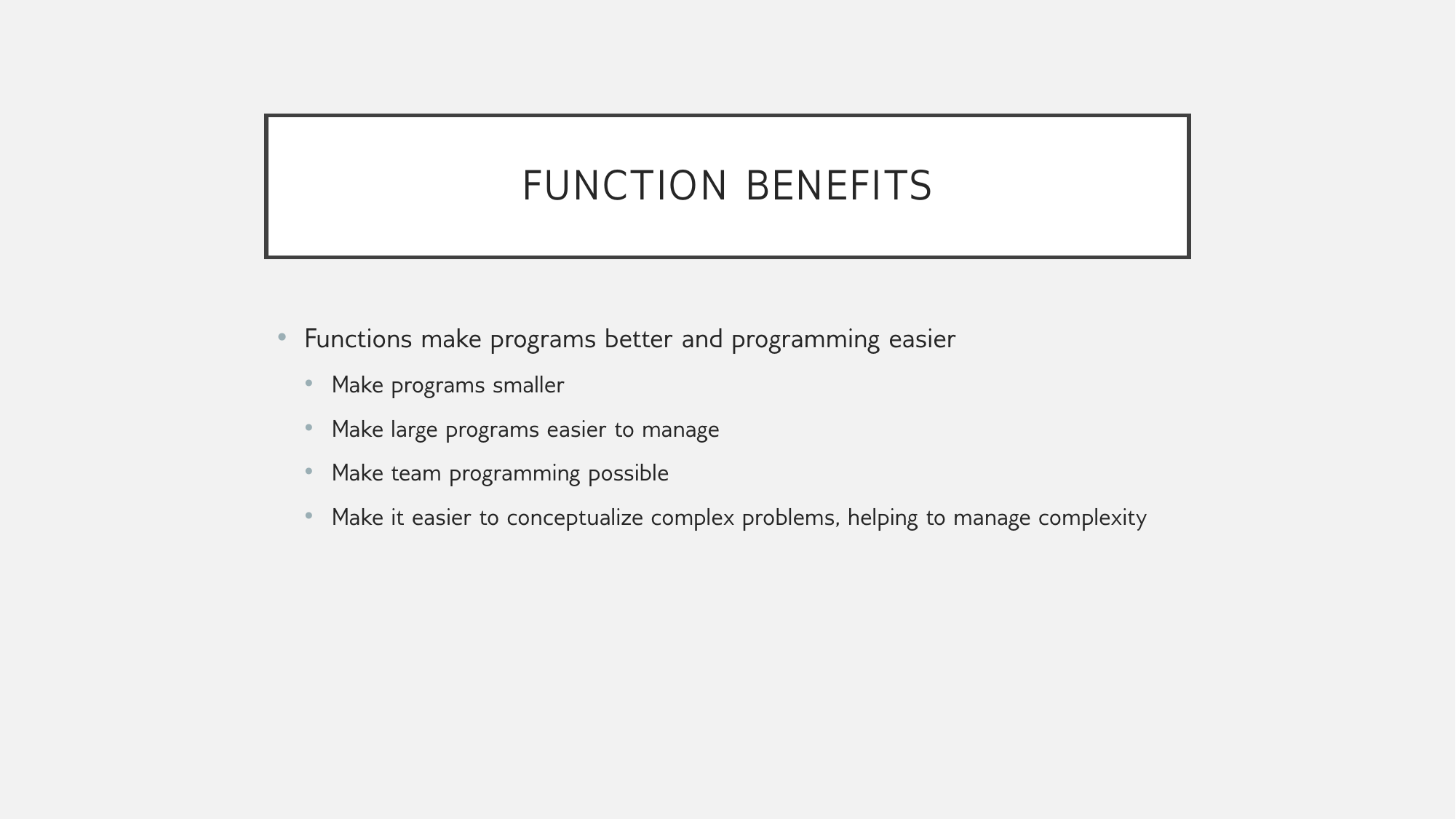

# Function Benefits
Functions make programs better and programming easier
Make programs smaller
Make large programs easier to manage
Make team programming possible
Make it easier to conceptualize complex problems, helping to manage complexity